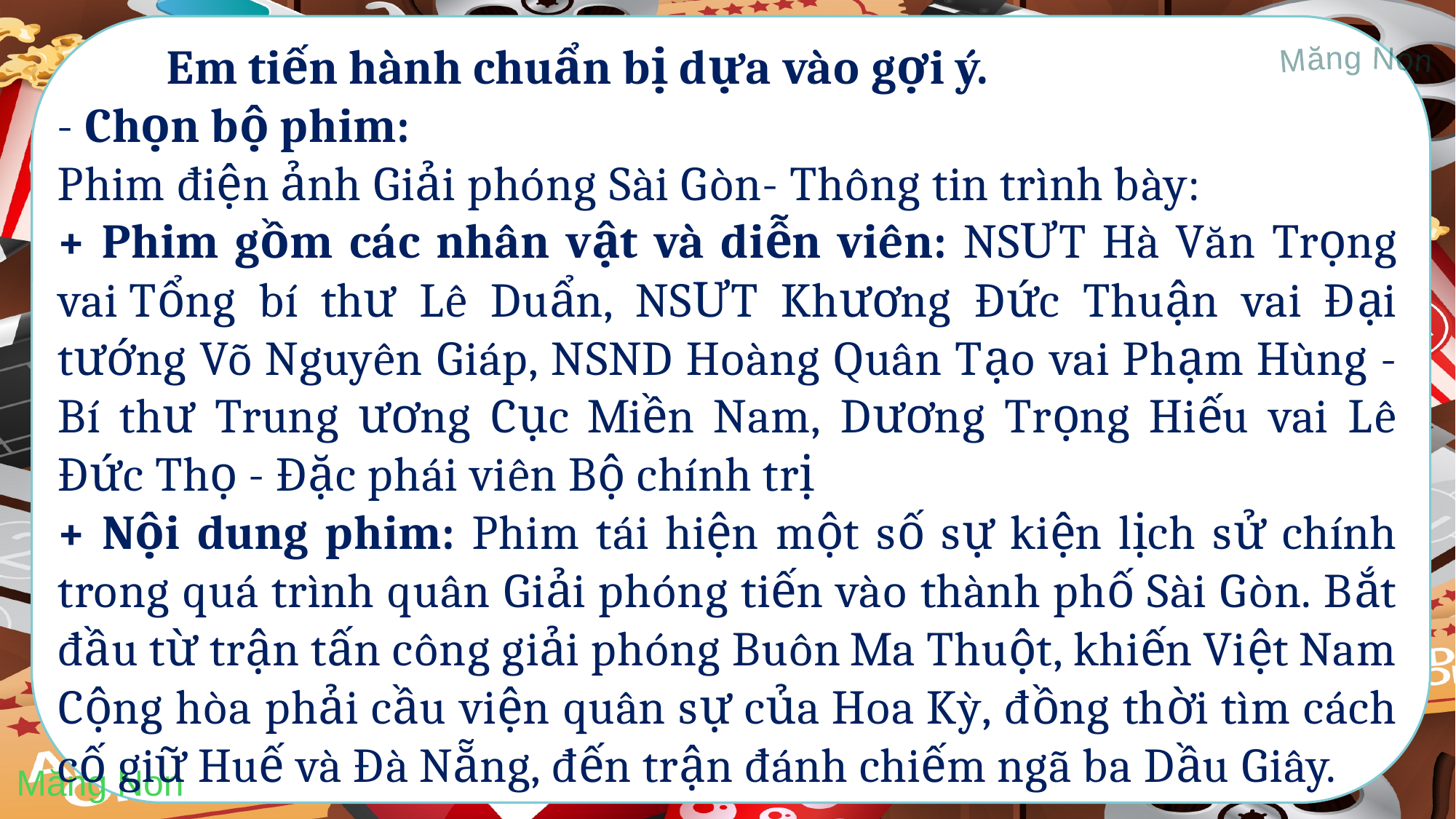

Em tiến hành chuẩn bị dựa vào gợi ý.
- Chọn bộ phim:
Phim điện ảnh Giải phóng Sài Gòn- Thông tin trình bày:
+ Phim gồm các nhân vật và diễn viên: NSƯT Hà Văn Trọng vai Tổng bí thư Lê Duẩn, NSƯT Khương Đức Thuận vai Đại tướng Võ Nguyên Giáp, NSND Hoàng Quân Tạo vai Phạm Hùng - Bí thư Trung ương Cục Miền Nam, Dương Trọng Hiếu vai Lê Đức Thọ - Đặc phái viên Bộ chính trị
+ Nội dung phim: Phim tái hiện một số sự kiện lịch sử chính trong quá trình quân Giải phóng tiến vào thành phố Sài Gòn. Bắt đầu từ trận tấn công giải phóng Buôn Ma Thuột, khiến Việt Nam Cộng hòa phải cầu viện quân sự của Hoa Kỳ, đồng thời tìm cách cố giữ Huế và Đà Nẵng, đến trận đánh chiếm ngã ba Dầu Giây.